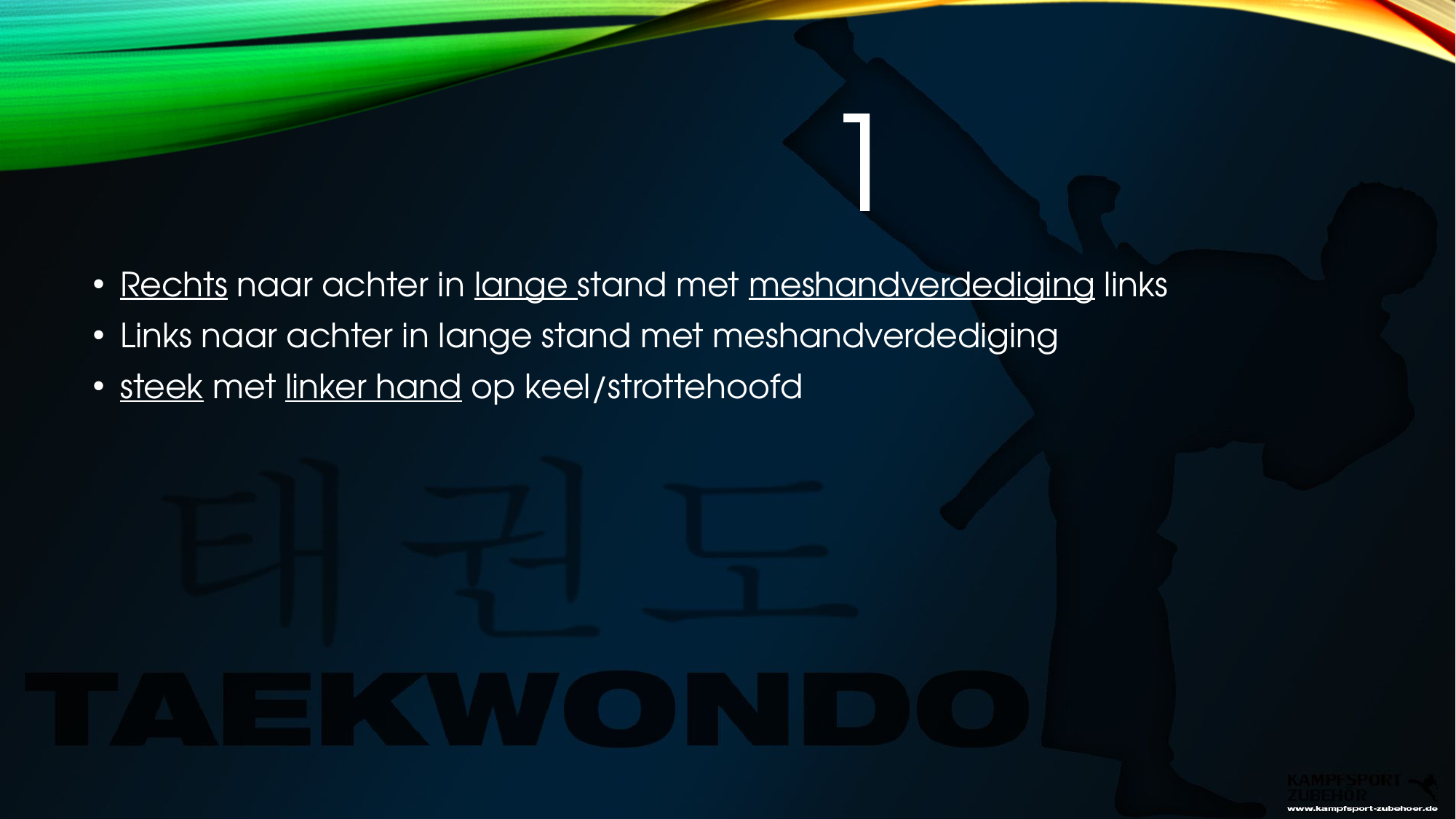

# 1
Rechts naar achter in lange stand met meshandverdediging links
Links naar achter in lange stand met meshandverdediging
steek met linker hand op keel/strottehoofd